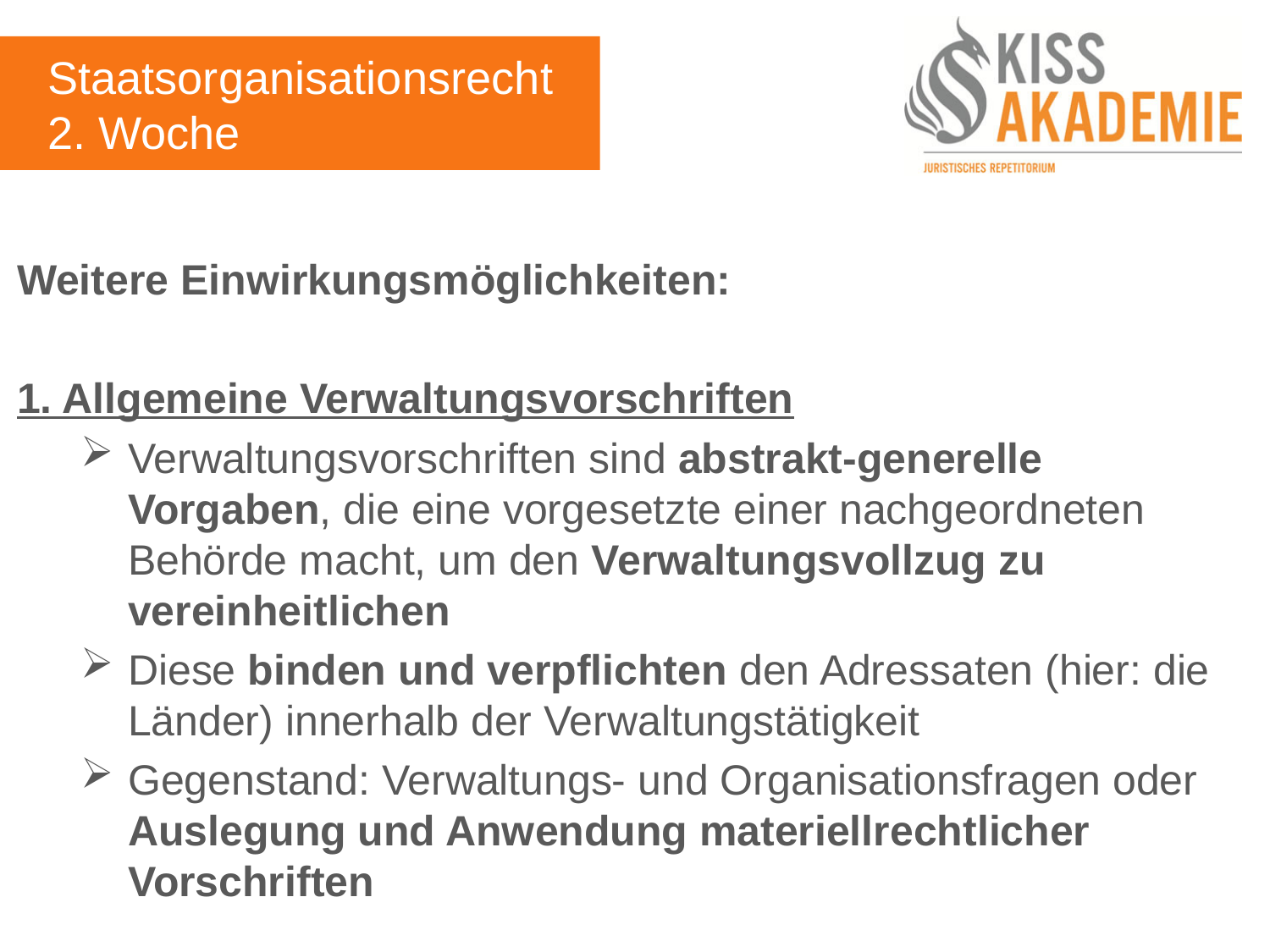

Staatsorganisationsrecht
2. Woche
Weitere Einwirkungsmöglichkeiten:

1. Allgemeine Verwaltungsvorschriften
Verwaltungsvorschriften sind abstrakt-generelle Vorgaben, die eine vorgesetzte einer nachgeordneten Behörde macht, um den Verwaltungsvollzug zu vereinheitlichen
Diese binden und verpflichten den Adressaten (hier: die Länder) innerhalb der Verwaltungstätigkeit
Gegenstand: Verwaltungs- und Organisationsfragen oder Auslegung und Anwendung materiellrechtlicher Vorschriften